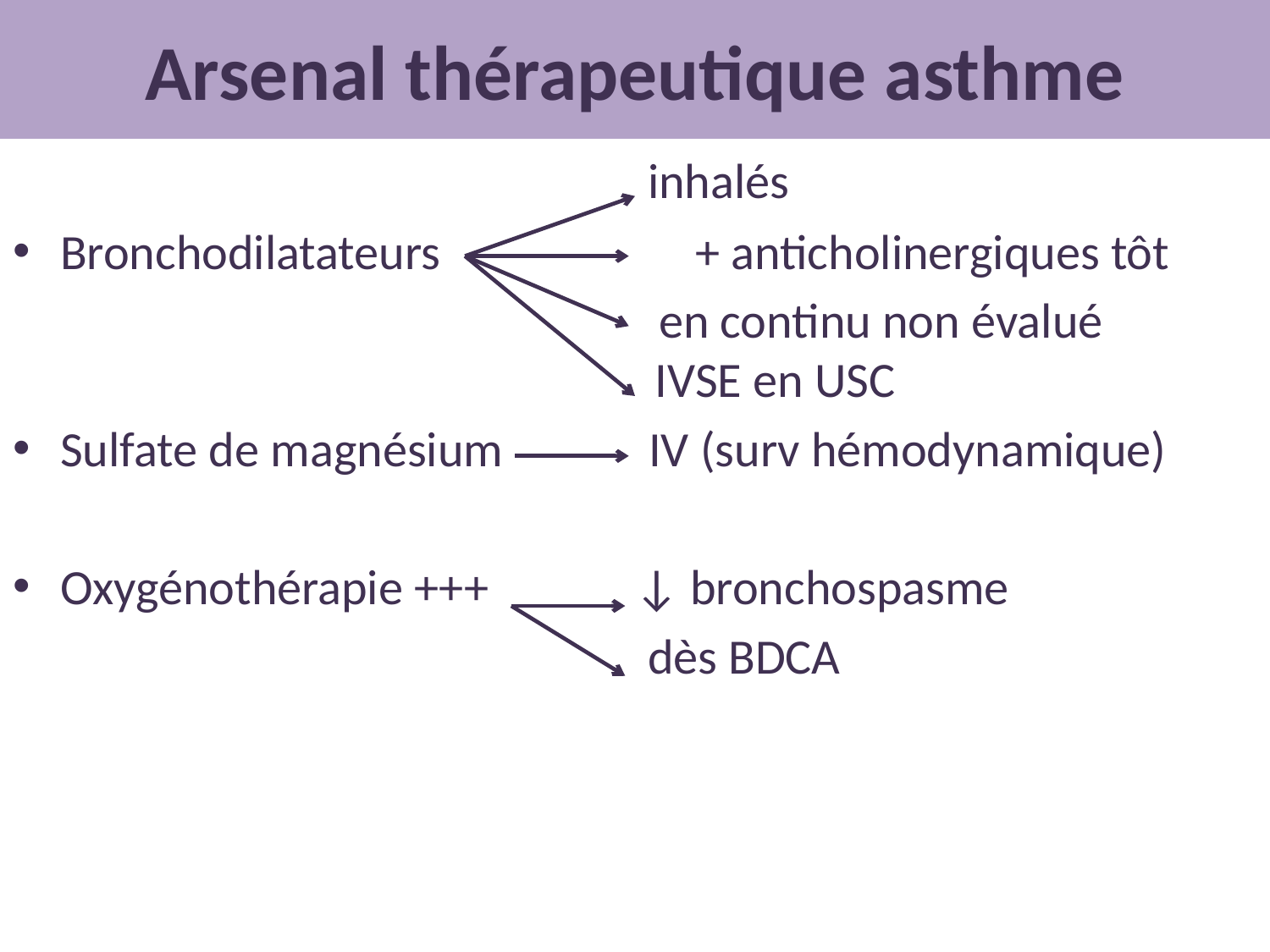

# Arsenal thérapeutique asthme
					inhalés
Bronchodilatateurs 		+ anticholinergiques tôt
					 en continu non évalué 					            IVSE en USC
Sulfate de magnésium             IV (surv hémodynamique)

Oxygénothérapie +++             ↓ bronchospasme
					dès BDCA